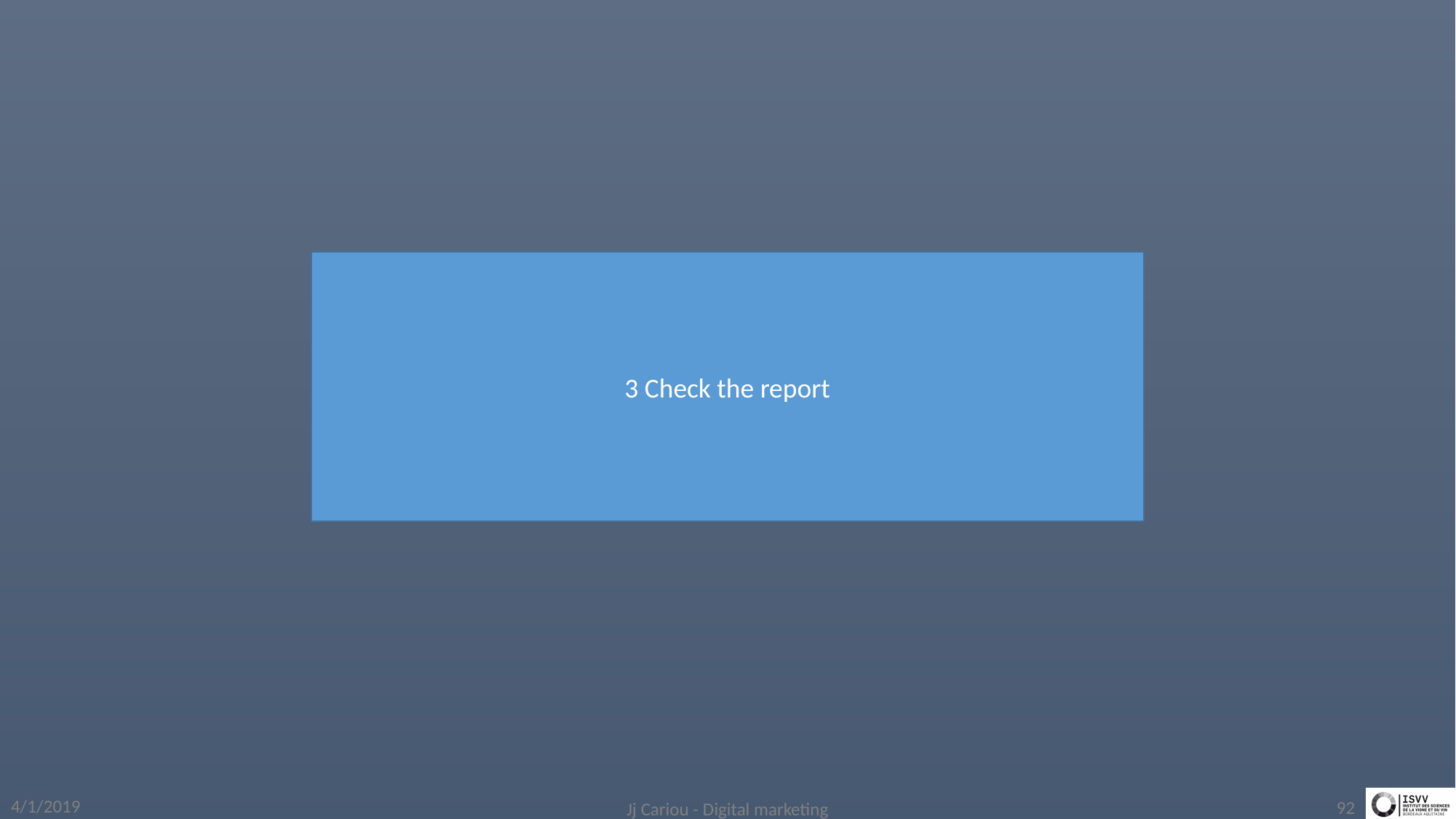

3 Check the report
4/1/2019
Jj Cariou - Digital marketing
92